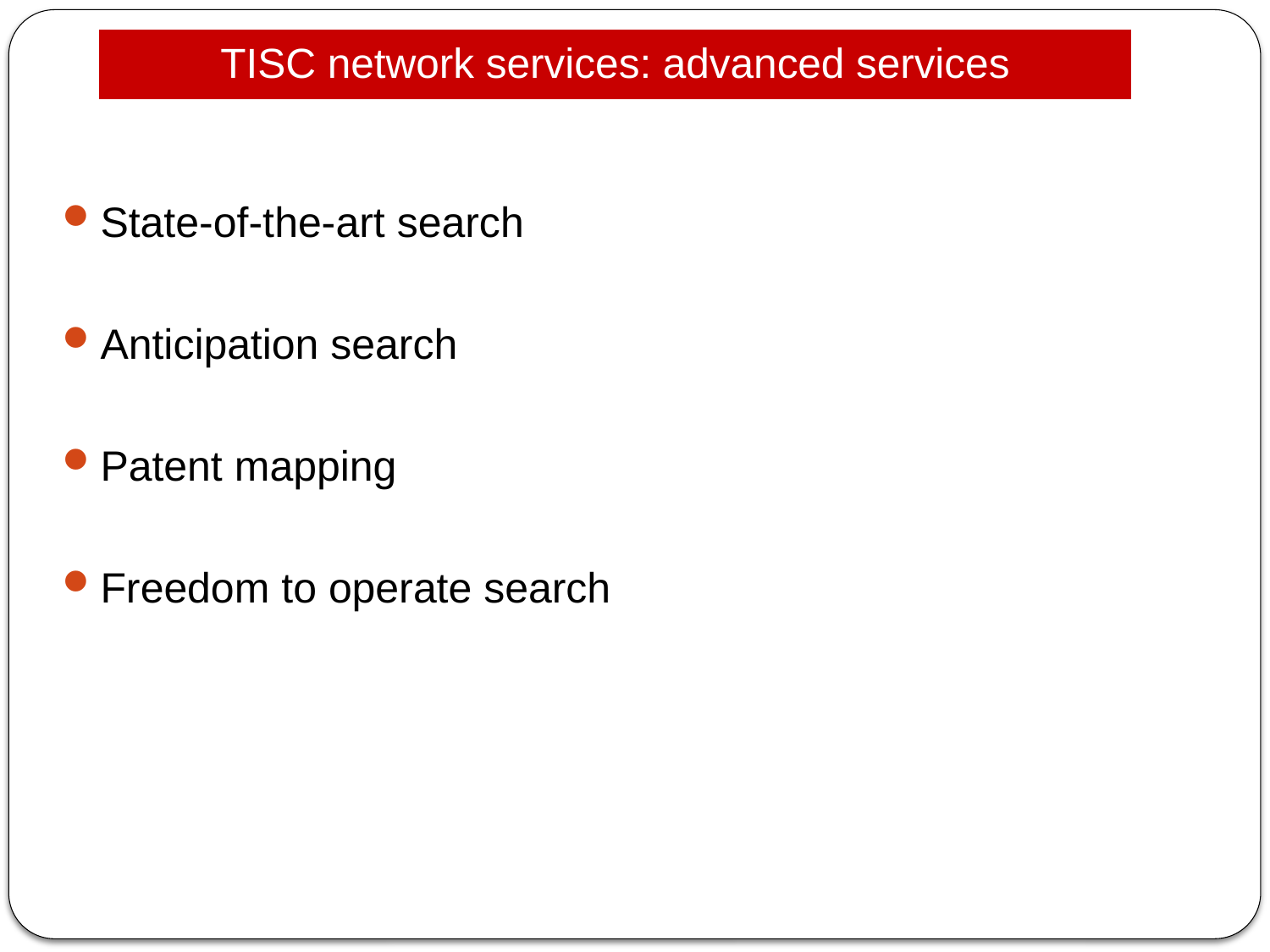

TISC network services: advanced services
State-of-the-art search

Anticipation search

Patent mapping

Freedom to operate search